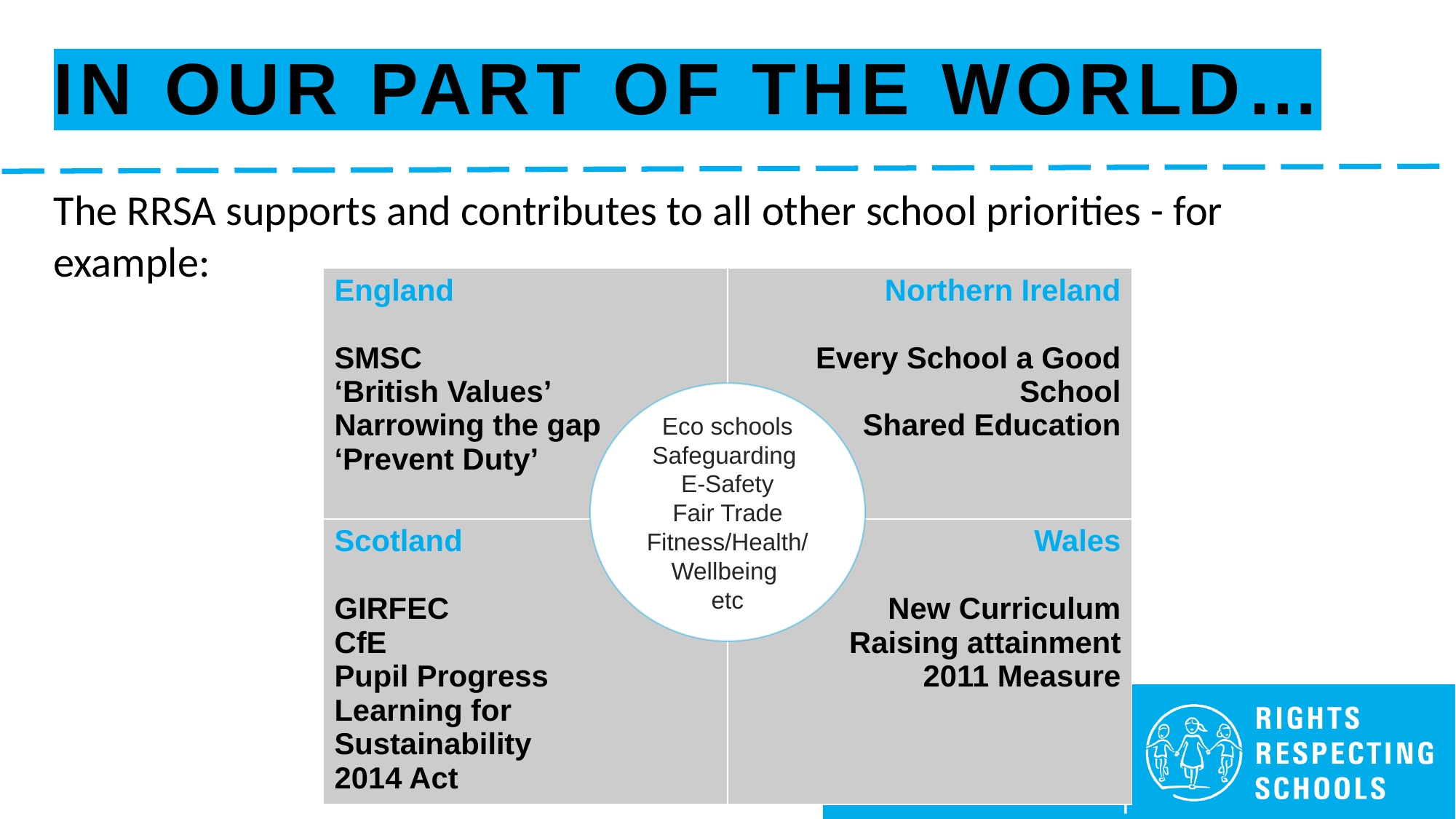

# In our part of the world…
The RRSA supports and contributes to all other school priorities - for example:
| England SMSC ‘British Values’ Narrowing the gap ‘Prevent Duty’ | Northern Ireland Every School a Good School Shared Education |
| --- | --- |
| Scotland GIRFEC CfE Pupil Progress Learning for Sustainability 2014 Act | Wales New Curriculum Raising attainment 2011 Measure |
Eco schools
Safeguarding
E-Safety
Fair Trade
Fitness/Health/
Wellbeing
etc